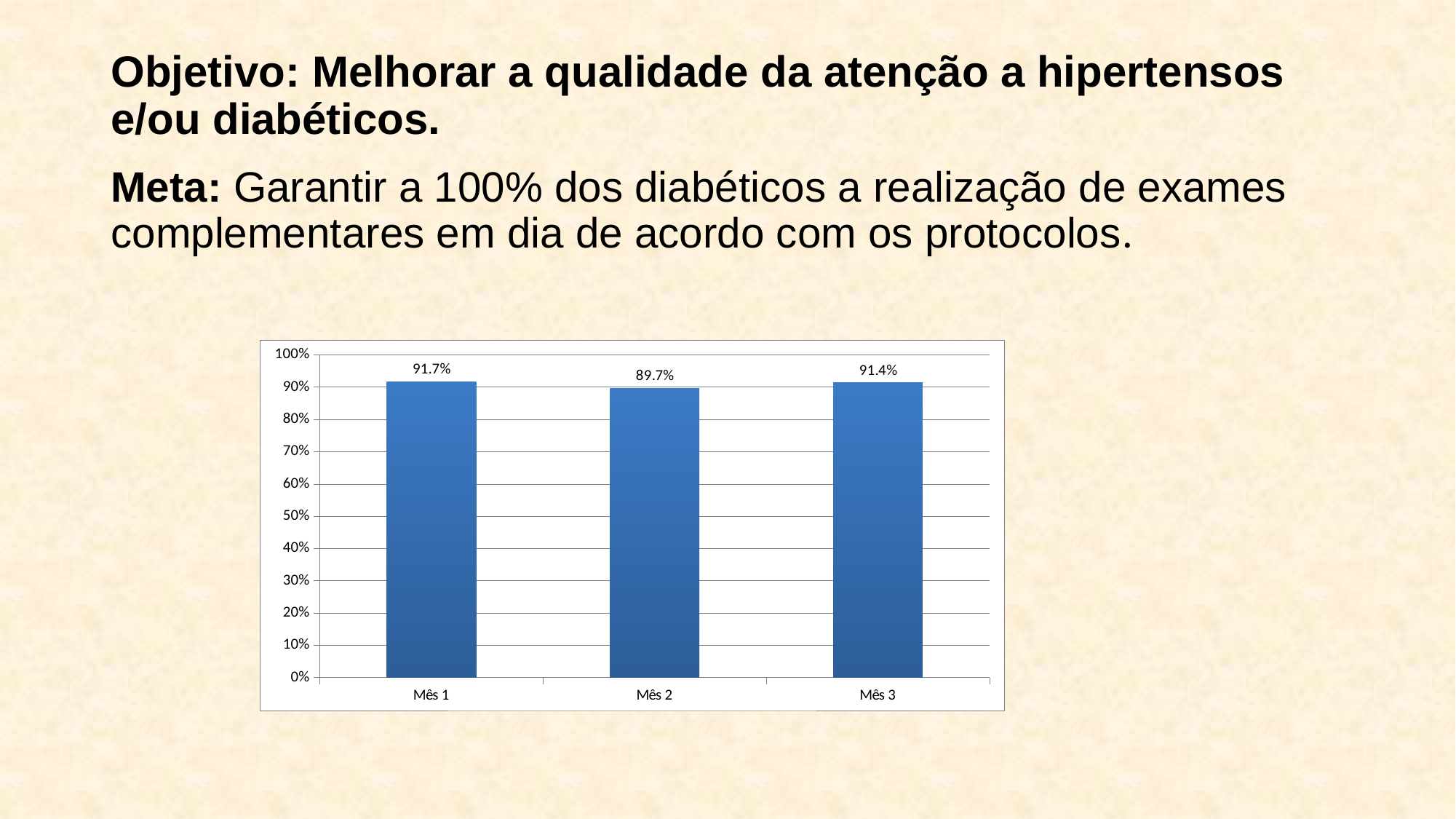

# Objetivo: Melhorar a qualidade da atenção a hipertensos e/ou diabéticos.
Meta: Garantir a 100% dos diabéticos a realização de exames complementares em dia de acordo com os protocolos.

### Chart

| Category | Proporção de diabéticos com os exames complementares  em dia de acordo com o protocolo |
|---|---|
| Mês 1 | 0.9166666666666666 |
| Mês 2 | 0.896551724137931 |
| Mês 3 | 0.9142857142857143 |